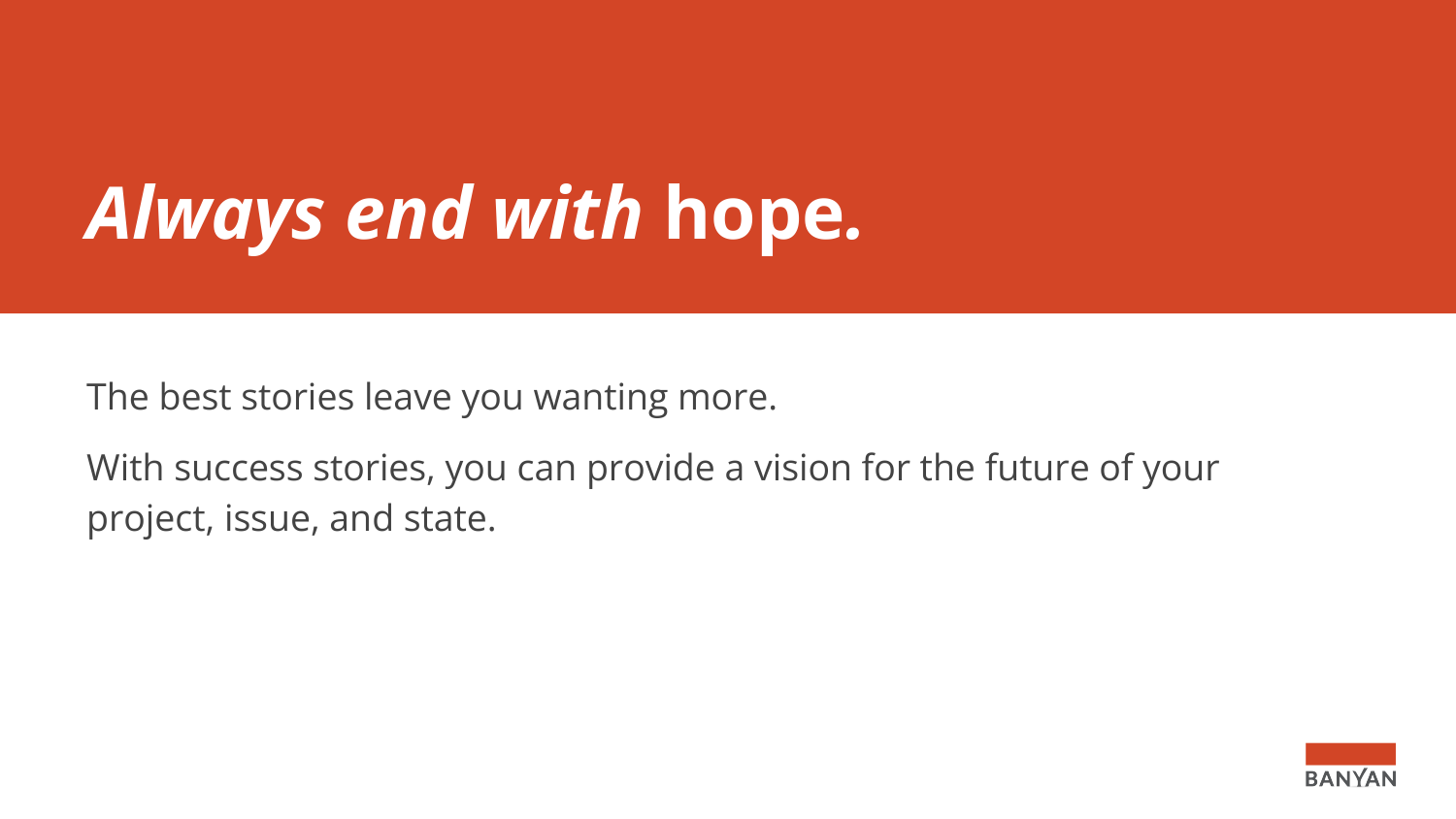

# Always end with hope.
The best stories leave you wanting more.
With success stories, you can provide a vision for the future of your project, issue, and state.